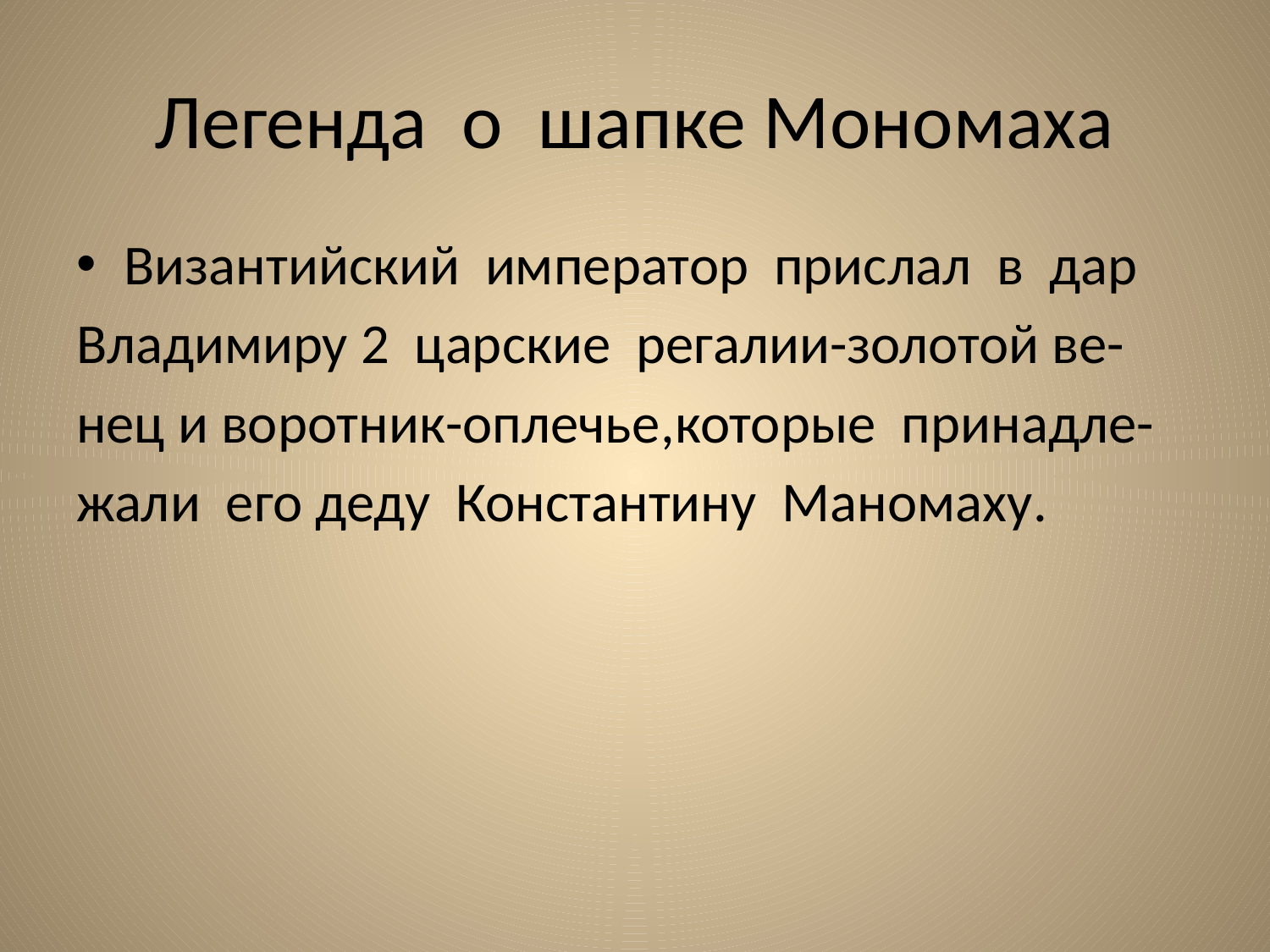

# Легенда  о  шапке Мономаха
Византийский  император  прислал  в  дар
Владимиру 2  царские  регалии-золотой ве-
нец и воротник-оплечье,которые  принадле-
жали  его деду  Константину  Маномаху.